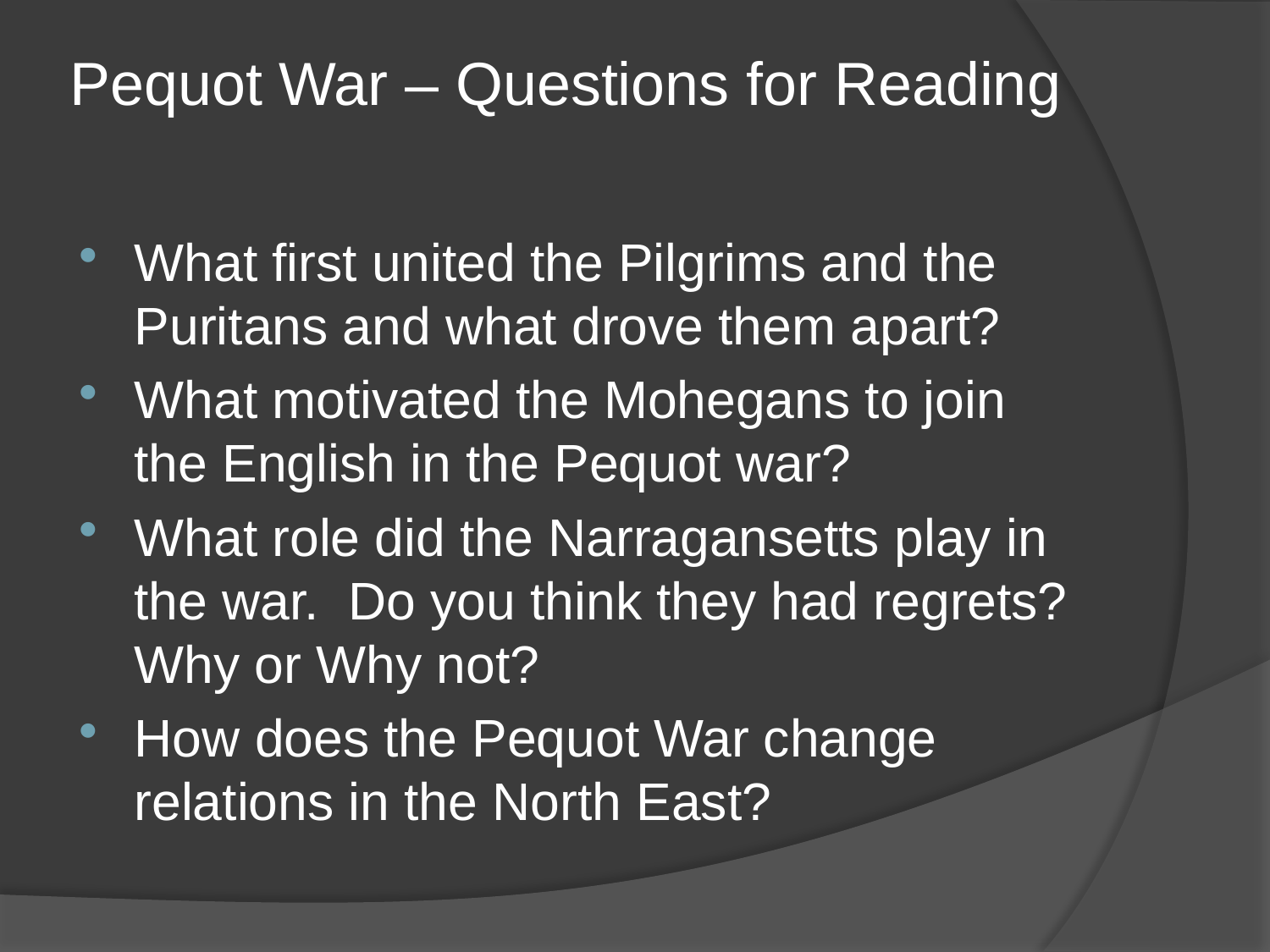

# Pequot War – Questions for Reading
What first united the Pilgrims and the Puritans and what drove them apart?
What motivated the Mohegans to join the English in the Pequot war?
What role did the Narragansetts play in the war.  Do you think they had regrets? Why or Why not?
How does the Pequot War change relations in the North East?